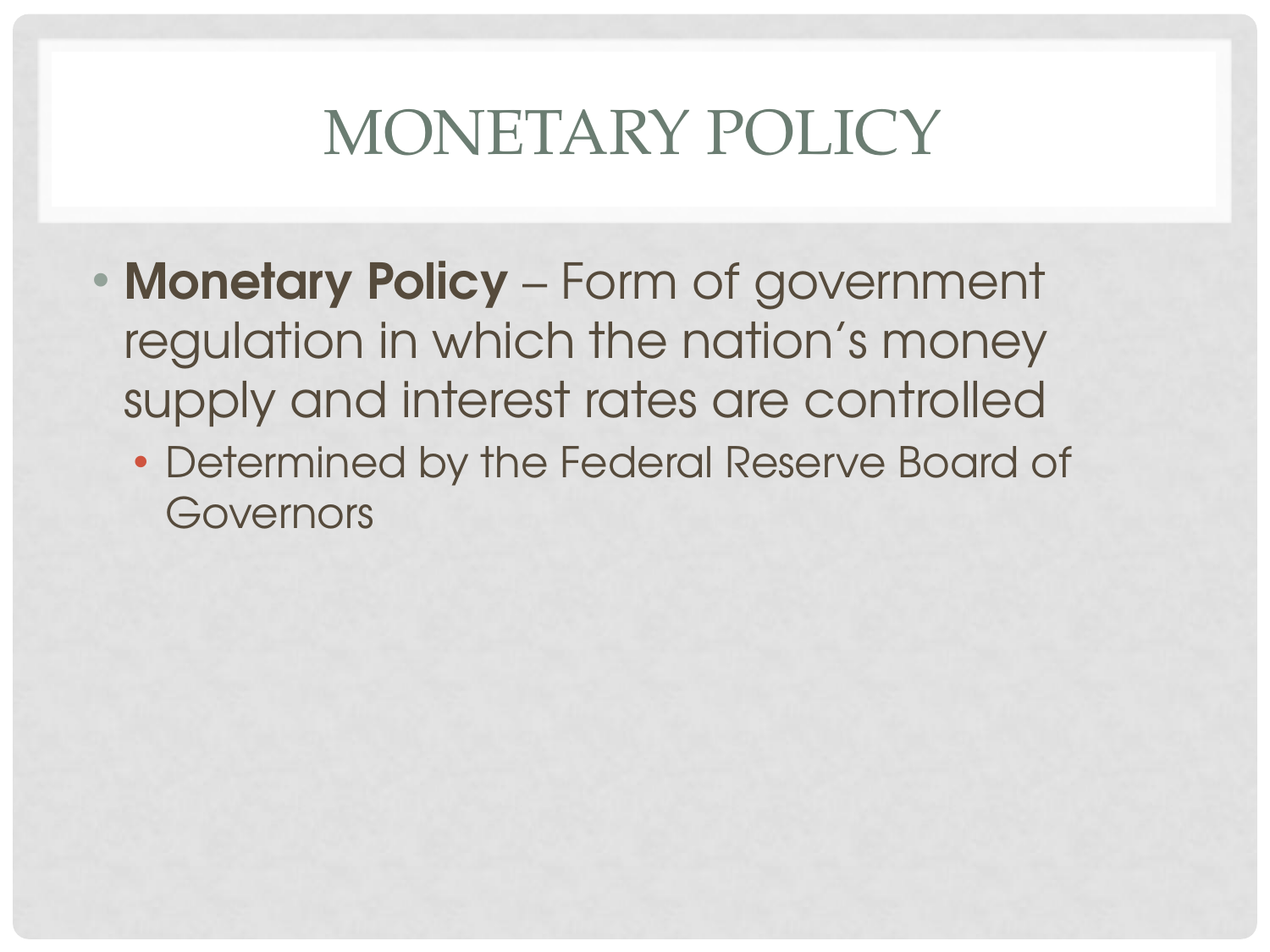

# monetary policy
Monetary Policy – Form of government regulation in which the nation’s money supply and interest rates are controlled
Determined by the Federal Reserve Board of Governors